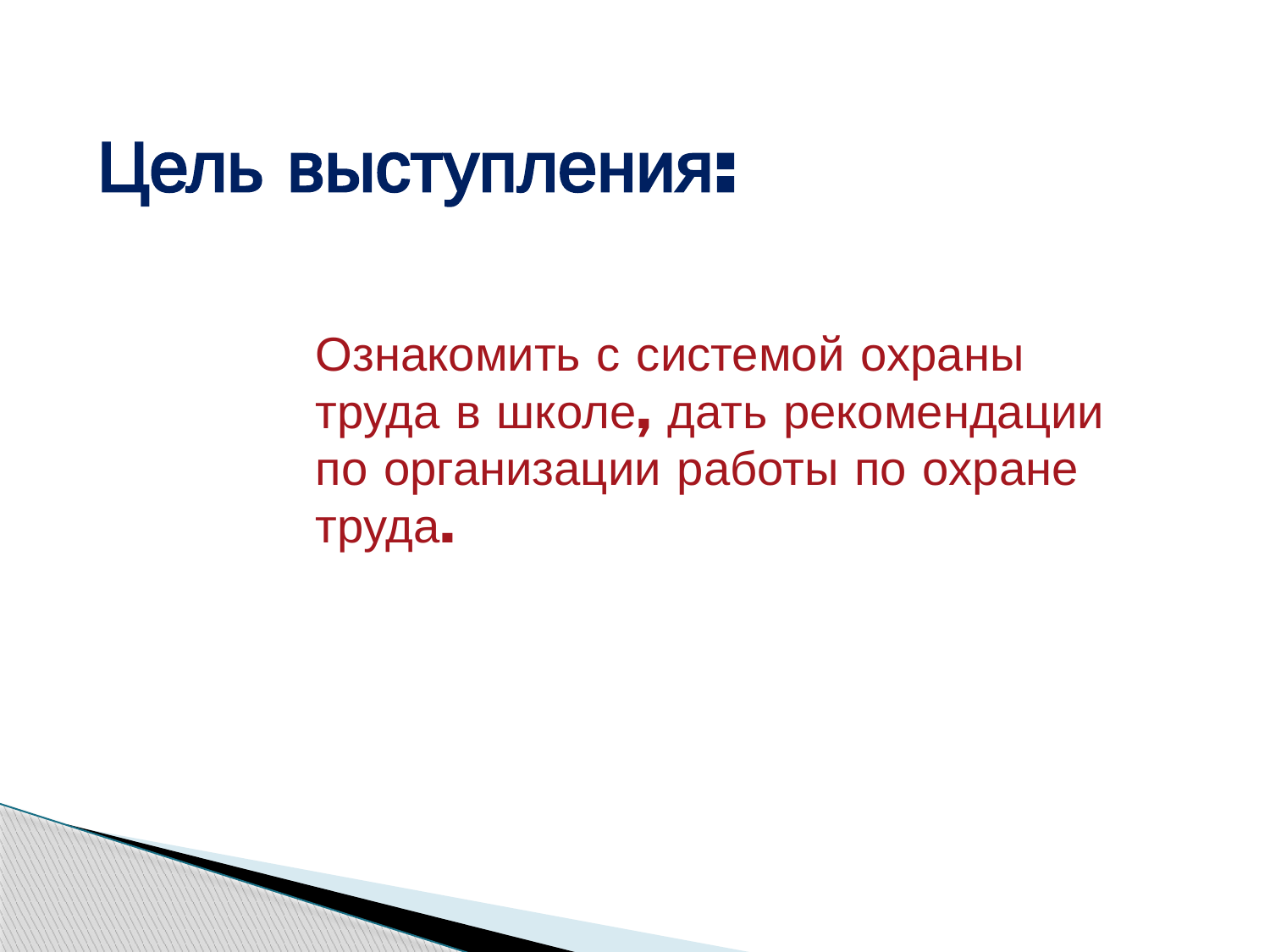

# Цель выступления:
Ознакомить с системой охраны труда в школе, дать рекомендации по организации работы по охране труда.